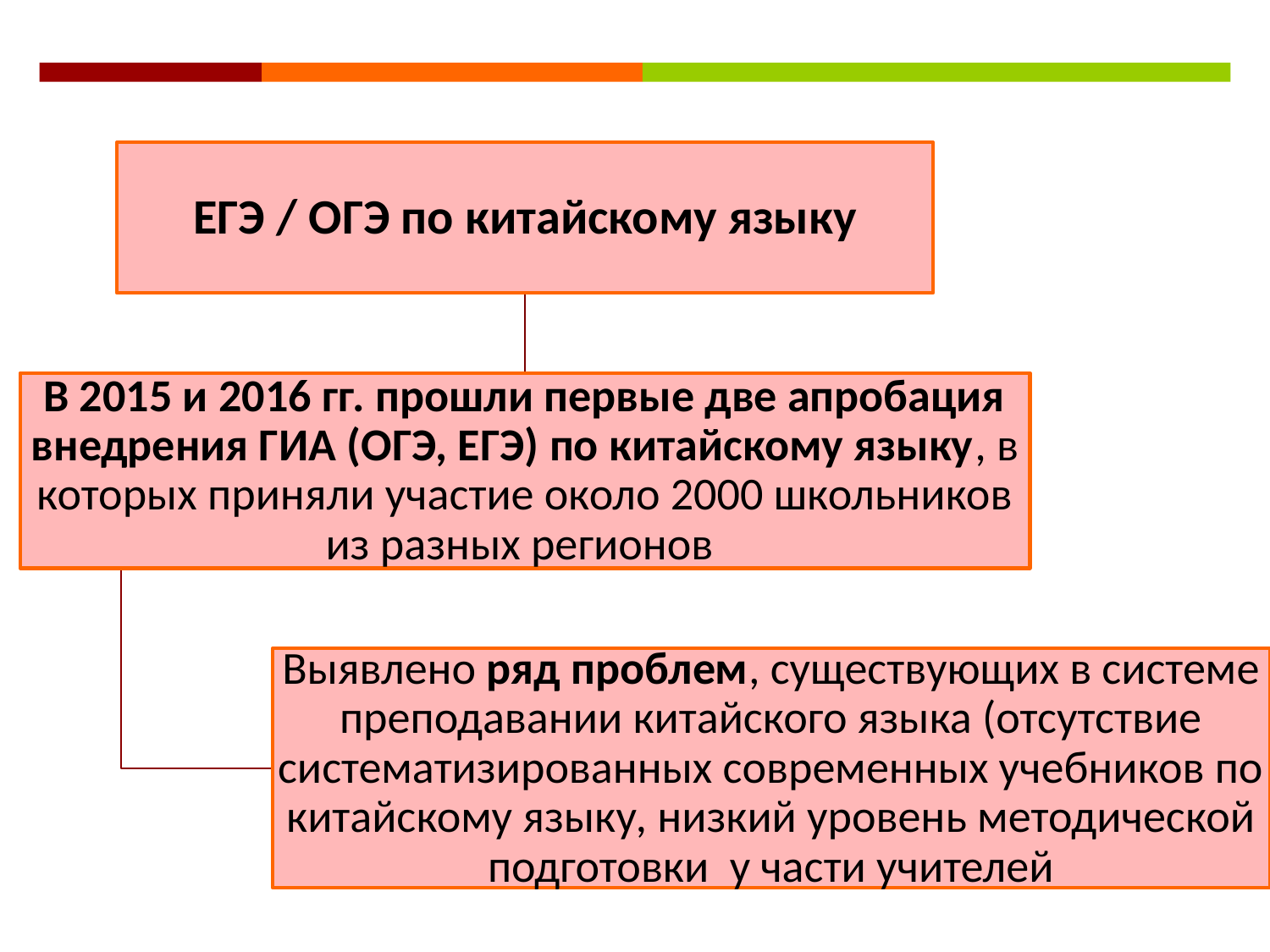

ЕГЭ / ОГЭ по китайскому языку
В 2015 и 2016 гг. прошли первые две апробация внедрения ГИА (ОГЭ, ЕГЭ) по китайскому языку, в которых приняли участие около 2000 школьников из разных регионов
Выявлено ряд проблем, существующих в системе преподавании китайского языка (отсутствие систематизированных современных учебников по китайскому языку, низкий уровень методической подготовки  у части учителей